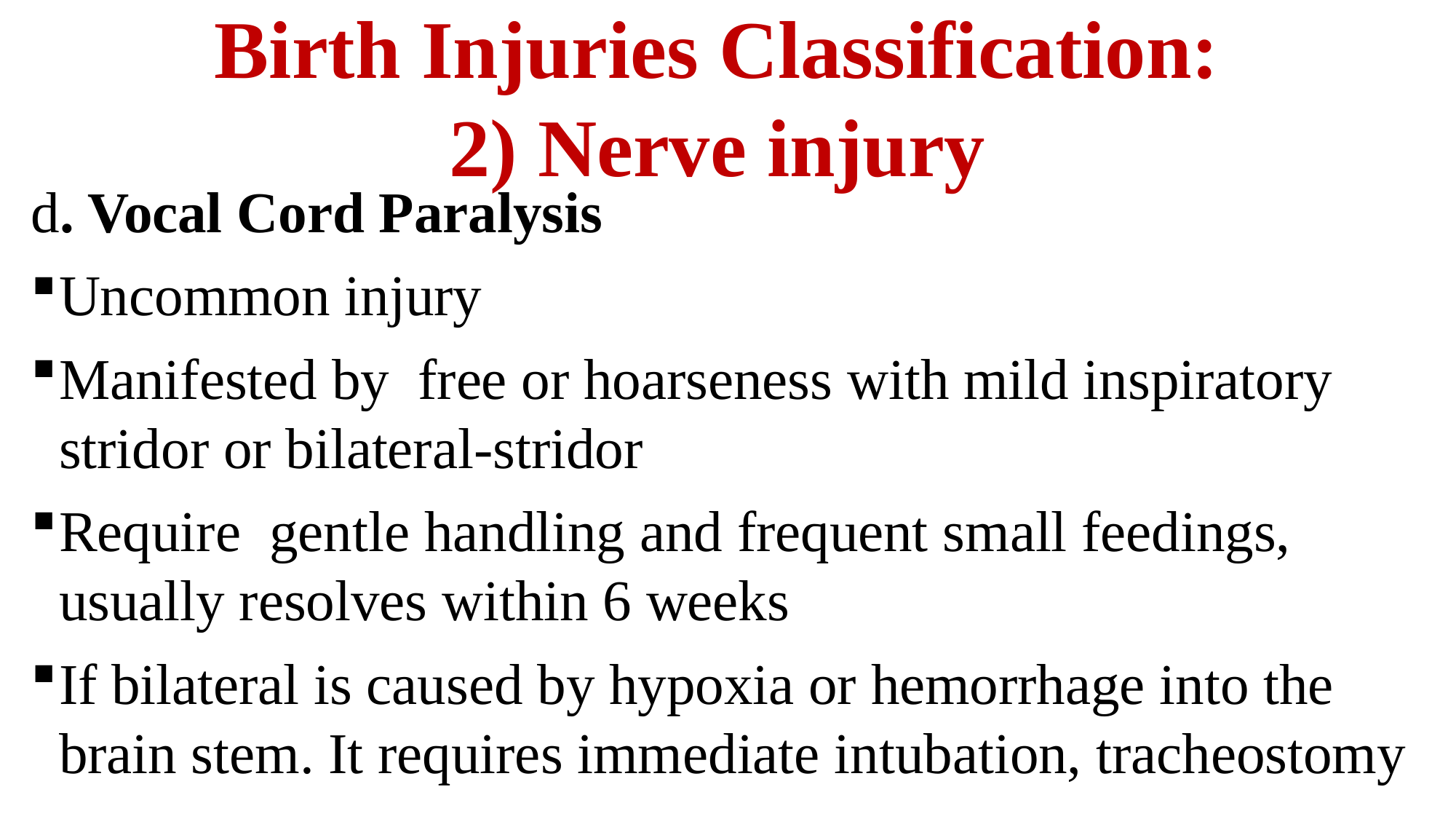

# Birth Injuries Classification: 2) Nerve injury
d. Vocal Cord Paralysis
Uncommon injury
Manifested by  free or hoarseness with mild inspiratory stridor or bilateral-stridor
Require  gentle handling and frequent small feedings, usually resolves within 6 weeks
If bilateral is caused by hypoxia or hemorrhage into the brain stem. It requires immediate intubation, tracheostomy